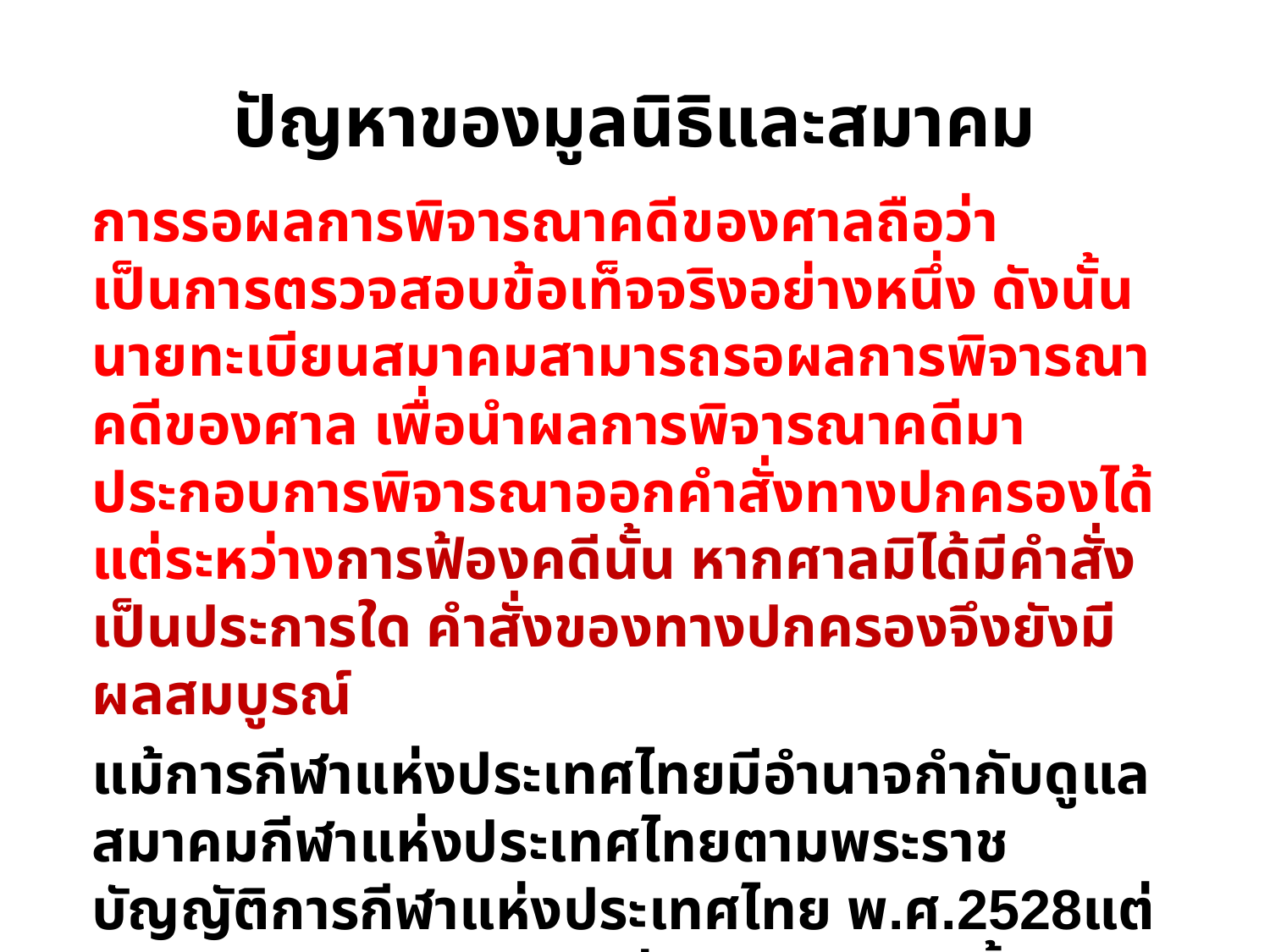

# ปัญหาของมูลนิธิและสมาคม
การรอผลการพิจารณาคดีของศาลถือว่าเป็นการตรวจสอบข้อเท็จจริงอย่างหนึ่ง ดังนั้นนายทะเบียนสมาคมสามารถรอผลการพิจารณาคดีของศาล เพื่อนำผลการพิจารณาคดีมาประกอบการพิจารณาออกคำสั่งทางปกครองได้ แต่ระหว่างการฟ้องคดีนั้น หากศาลมิได้มีคำสั่งเป็นประการใด คำสั่งของทางปกครองจึงยังมีผลสมบูรณ์
แม้การกีฬาแห่งประเทศไทยมีอำนาจกำกับดูแลสมาคมกีฬาแห่งประเทศไทยตามพระราชบัญญัติการกีฬาแห่งประเทศไทย พ.ศ.2528แต่ตามประมวลกฎหมายแพ่งและพาณิชย์นั้นการกีฬาแห่งประเทศไทยไม่มีสิทธิ์ดำเนินกิจกรรมใดๆ โดยไม่ได้รับความยินยอมจากคณะกรรมการบริหารของสมาคม